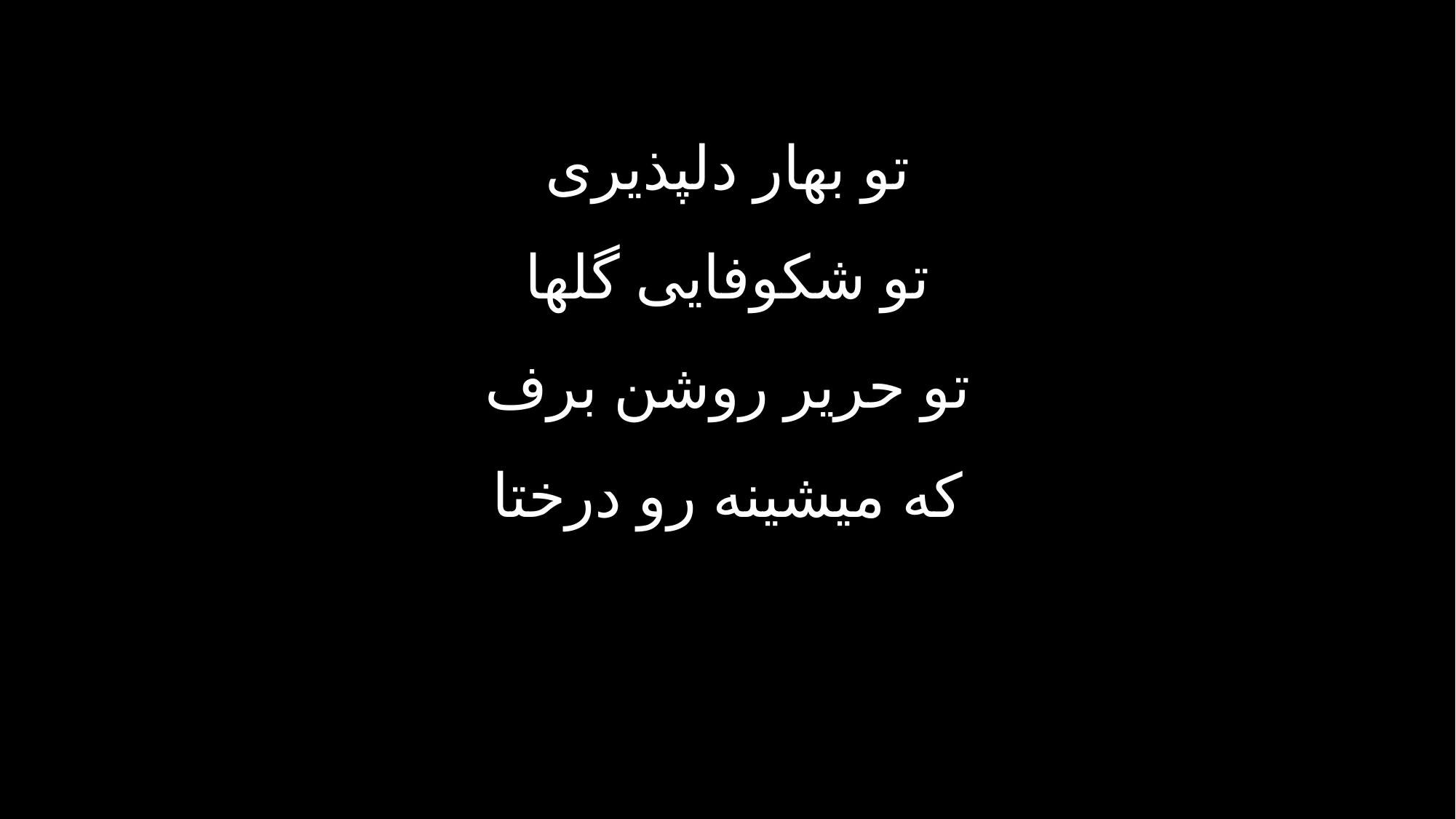

تو بهار دلپذیری
تو شکوفایی گلها
تو حریر روشن برف
که میشینه رو درختا